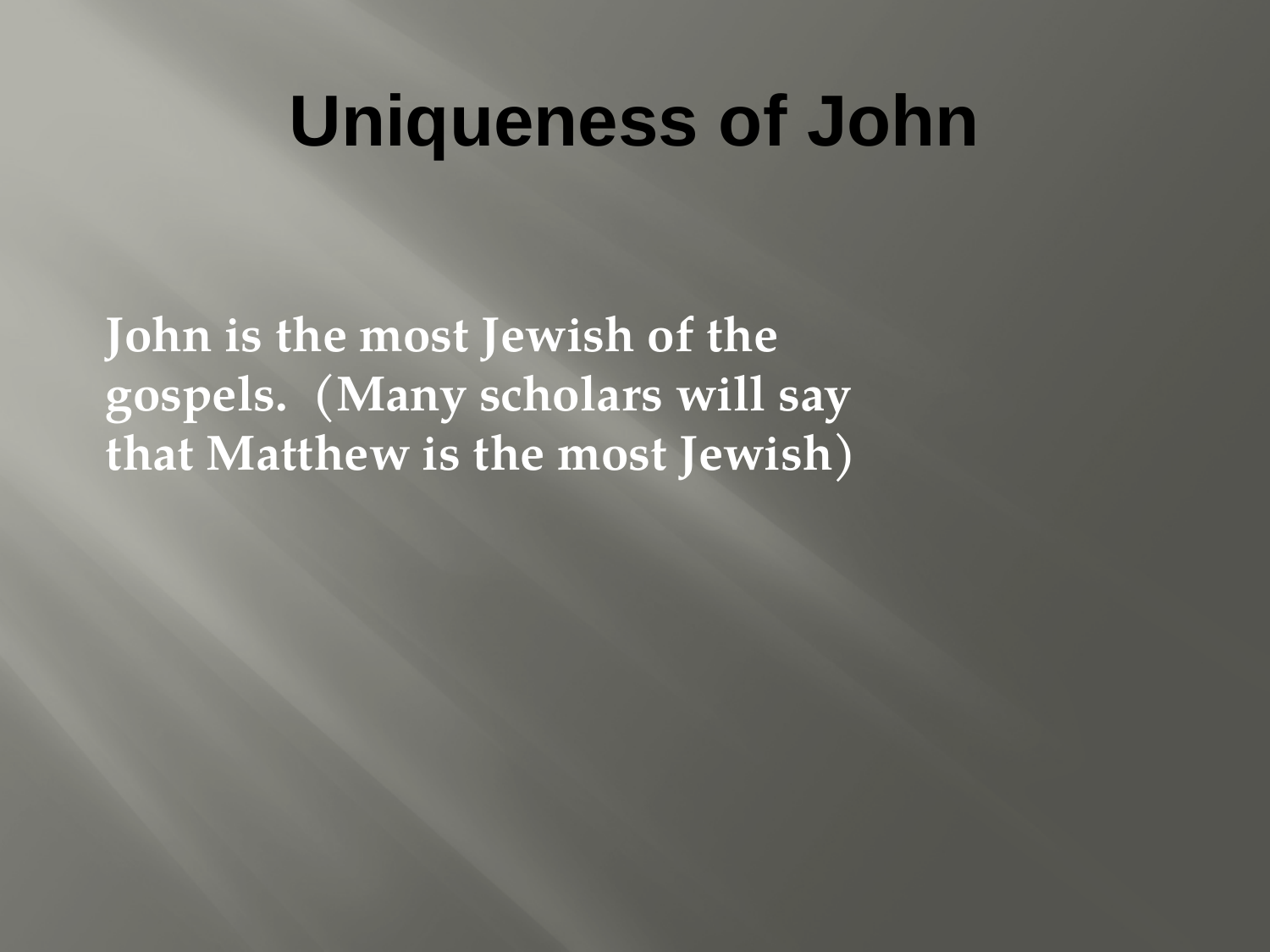

# Uniqueness of John
John is the most Jewish of the gospels.  (Many scholars will say that Matthew is the most Jewish)